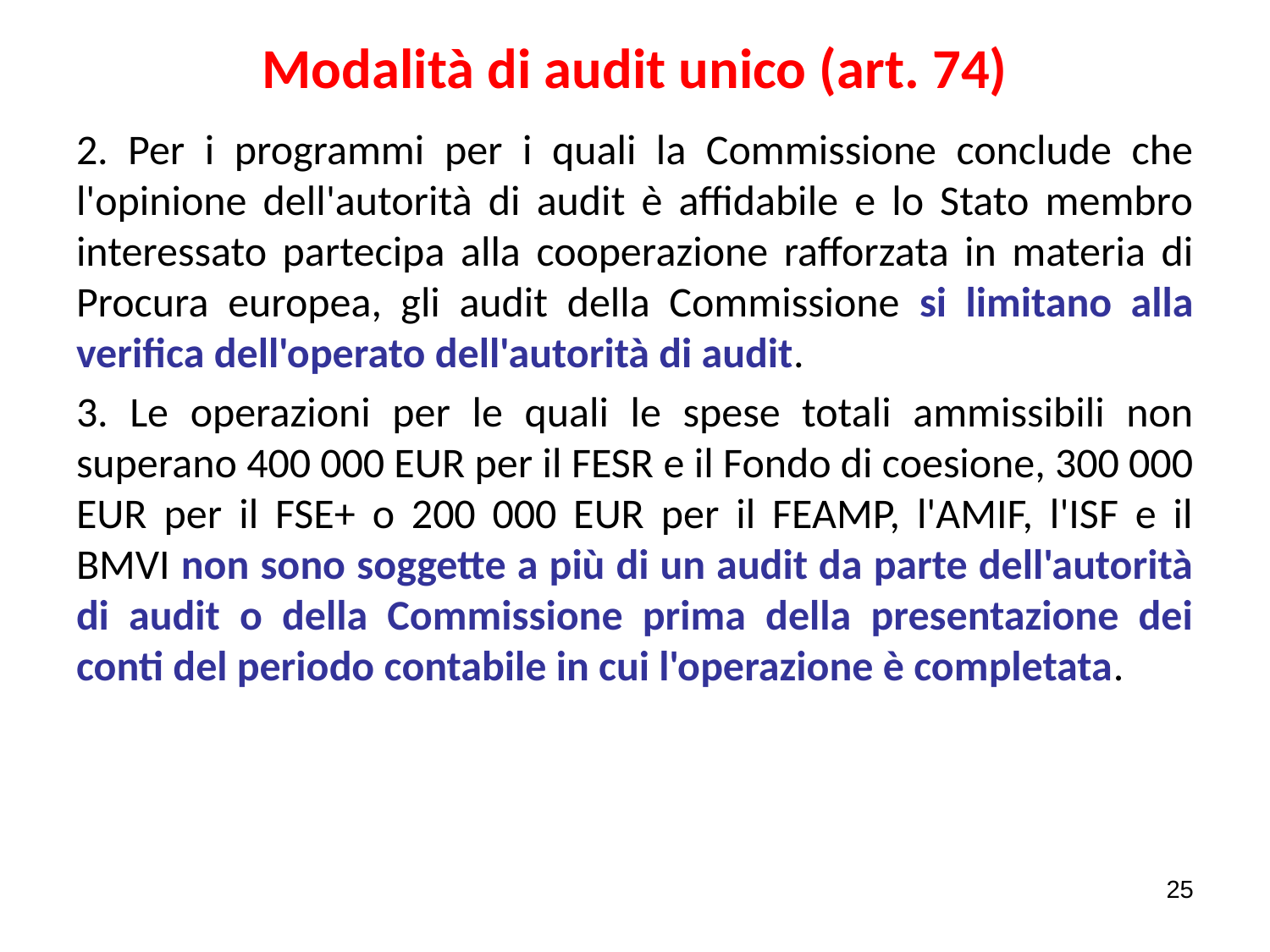

# Modalità di audit unico (art. 74)
2. Per i programmi per i quali la Commissione conclude che l'opinione dell'autorità di audit è affidabile e lo Stato membro interessato partecipa alla cooperazione rafforzata in materia di Procura europea, gli audit della Commissione si limitano alla verifica dell'operato dell'autorità di audit.
3. Le operazioni per le quali le spese totali ammissibili non superano 400 000 EUR per il FESR e il Fondo di coesione, 300 000 EUR per il FSE+ o 200 000 EUR per il FEAMP, l'AMIF, l'ISF e il BMVI non sono soggette a più di un audit da parte dell'autorità di audit o della Commissione prima della presentazione dei conti del periodo contabile in cui l'operazione è completata.
25